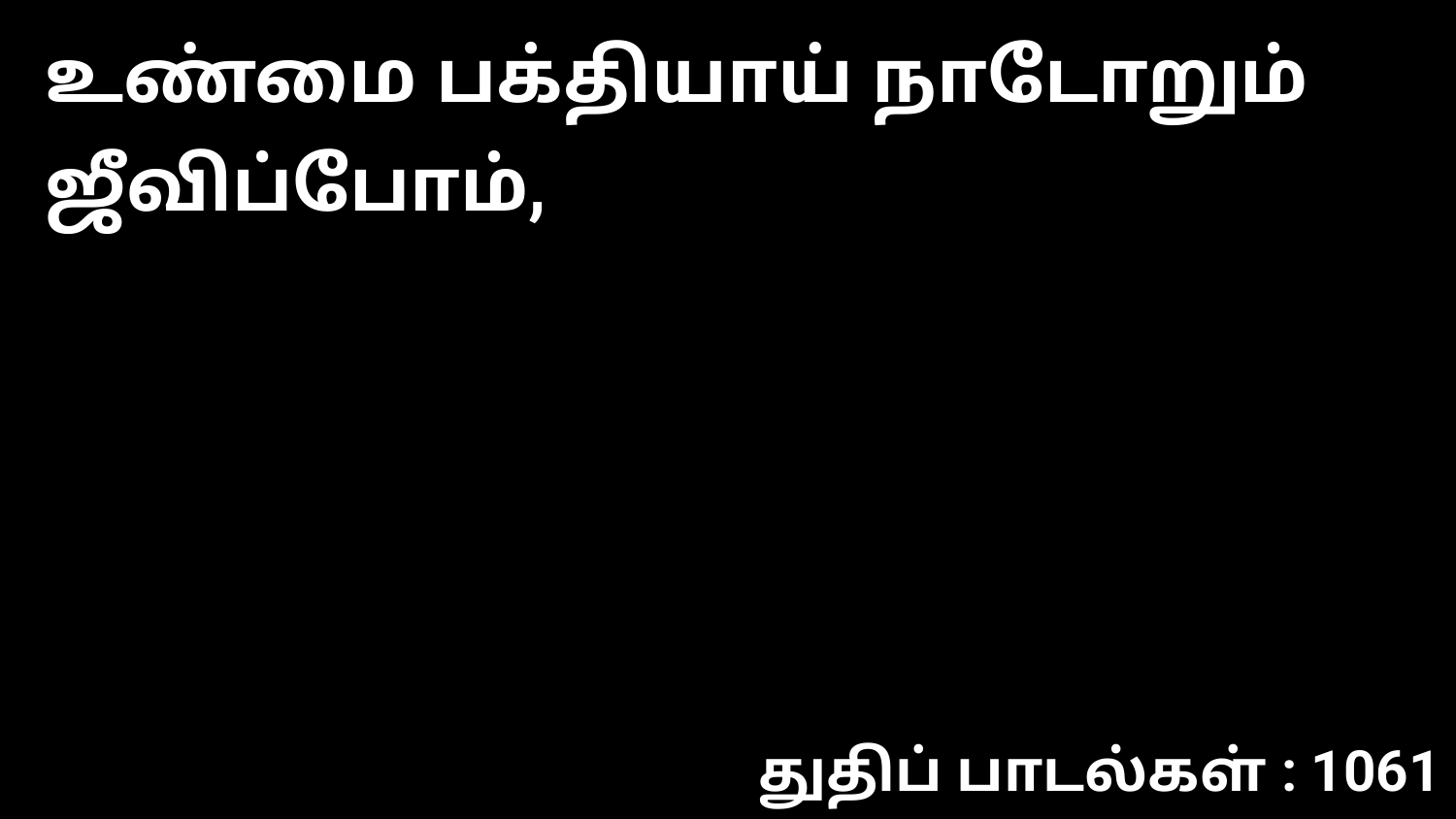

உண்மை பக்தியாய் நாடோறும் ஜீவிப்போம்,
துதிப் பாடல்கள் : 1061